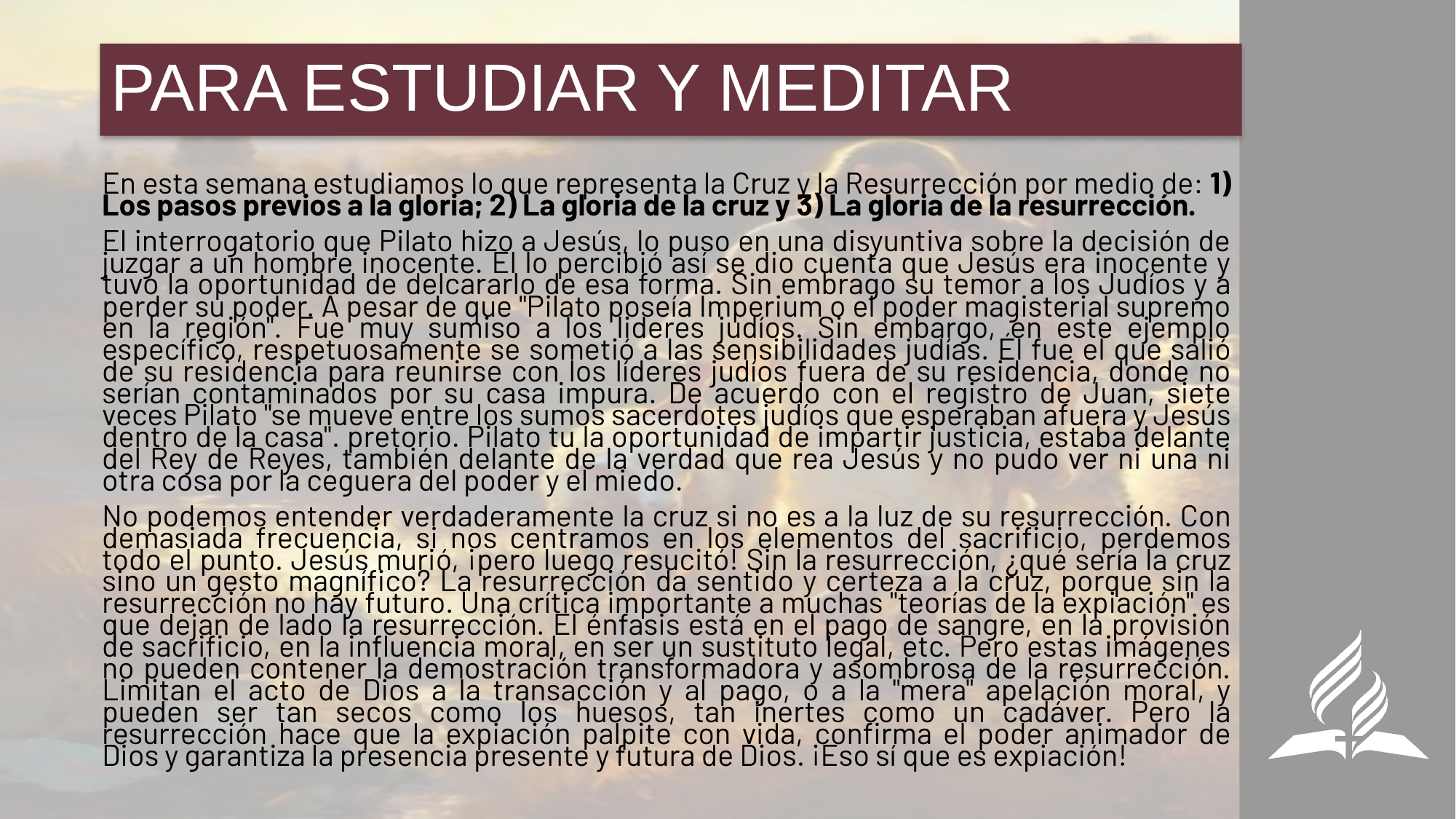

# PARA ESTUDIAR Y MEDITAR
En esta semana estudiamos lo que representa la Cruz y la Resurrección por medio de: 1) Los pasos previos a la gloria; 2) La gloria de la cruz y 3) La gloria de la resurrección.
El interrogatorio que Pilato hizo a Jesús, lo puso en una disyuntiva sobre la decisión de juzgar a un hombre inocente. El lo percibió así se dio cuenta que Jesús era inocente y tuvo la oportunidad de delcararlo de esa forma. Sin embrago su temor a los Judíos y a perder su poder. A pesar de que "Pilato poseía Imperium o el poder magisterial supremo en la región". Fue muy sumiso a los lideres judíos. Sin embargo, en este ejemplo específico, respetuosamente se sometió a las sensibilidades judías. Él fue el que salió de su residencia para reunirse con los líderes judíos fuera de su residencia, donde no serían contaminados por su casa impura. De acuerdo con el registro de Juan, siete veces Pilato "se mueve entre los sumos sacerdotes judíos que esperaban afuera y Jesús dentro de la casa". pretorio. Pilato tu la oportunidad de impartir justicia, estaba delante del Rey de Reyes, también delante de la verdad que rea Jesús y no pudo ver ni una ni otra cosa por la ceguera del poder y el miedo.
No podemos entender verdaderamente la cruz si no es a la luz de su resurrección. Con demasiada frecuencia, si nos centramos en los elementos del sacrificio, perdemos todo el punto. Jesús murió, ¡pero luego resucitó! Sin la resurrección, ¿qué sería la cruz sino un gesto magnífico? La resurrección da sentido y certeza a la cruz, porque sin la resurrección no hay futuro. Una crítica importante a muchas "teorías de la expiación" es que dejan de lado la resurrección. El énfasis está en el pago de sangre, en la provisión de sacrificio, en la influencia moral, en ser un sustituto legal, etc. Pero estas imágenes no pueden contener la demostración transformadora y asombrosa de la resurrección. Limitan el acto de Dios a la transacción y al pago, o a la "mera" apelación moral, y pueden ser tan secos como los huesos, tan inertes como un cadáver. Pero la resurrección hace que la expiación palpite con vida, confirma el poder animador de Dios y garantiza la presencia presente y futura de Dios. ¡Eso sí que es expiación!